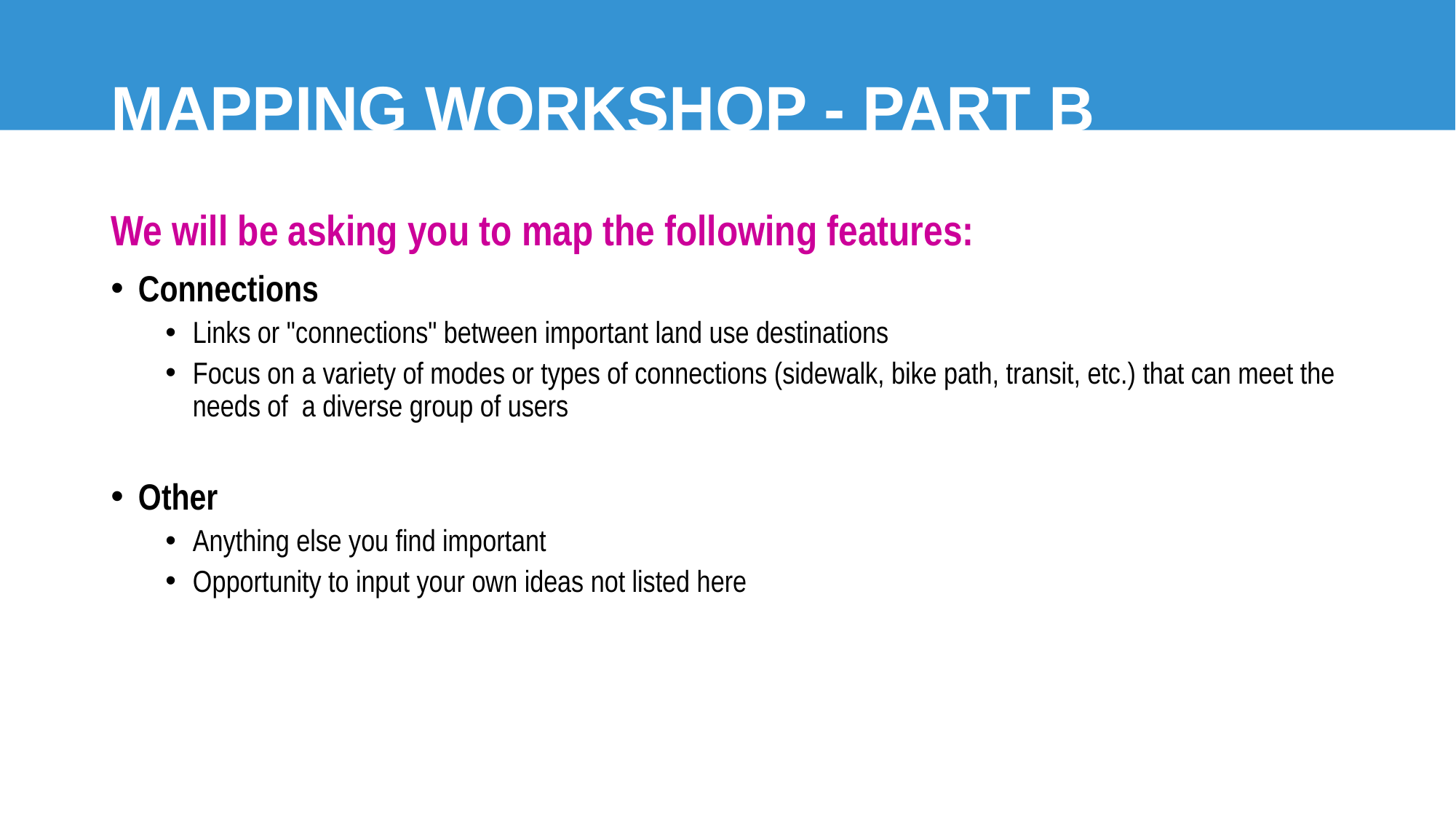

# MAPPING WORKSHOP - PART B
We will be asking you to map the following features:
Connections
Links or "connections" between important land use destinations
Focus on a variety of modes or types of connections (sidewalk, bike path, transit, etc.) that can meet the needs of  a diverse group of users

Other
Anything else you find important
Opportunity to input your own ideas not listed here